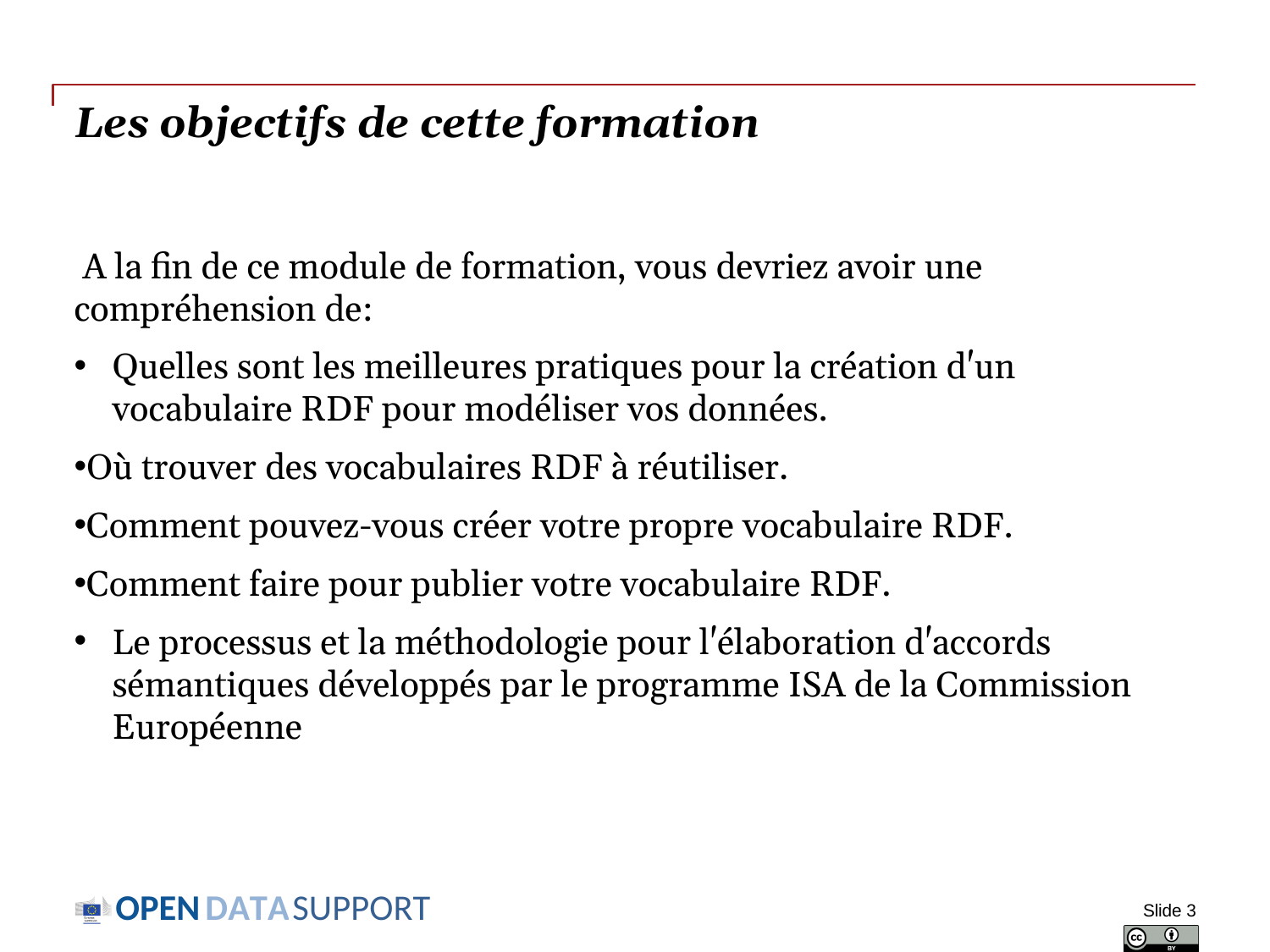

# Les objectifs de cette formation
 A la fin de ce module de formation, vous devriez avoir une compréhension de:
Quelles sont les meilleures pratiques pour la création d'un vocabulaire RDF pour modéliser vos données.
Où trouver des vocabulaires RDF à réutiliser.
Comment pouvez-vous créer votre propre vocabulaire RDF.
Comment faire pour publier votre vocabulaire RDF.
Le processus et la méthodologie pour l'élaboration d'accords sémantiques développés par le programme ISA de la Commission Européenne
Slide 3